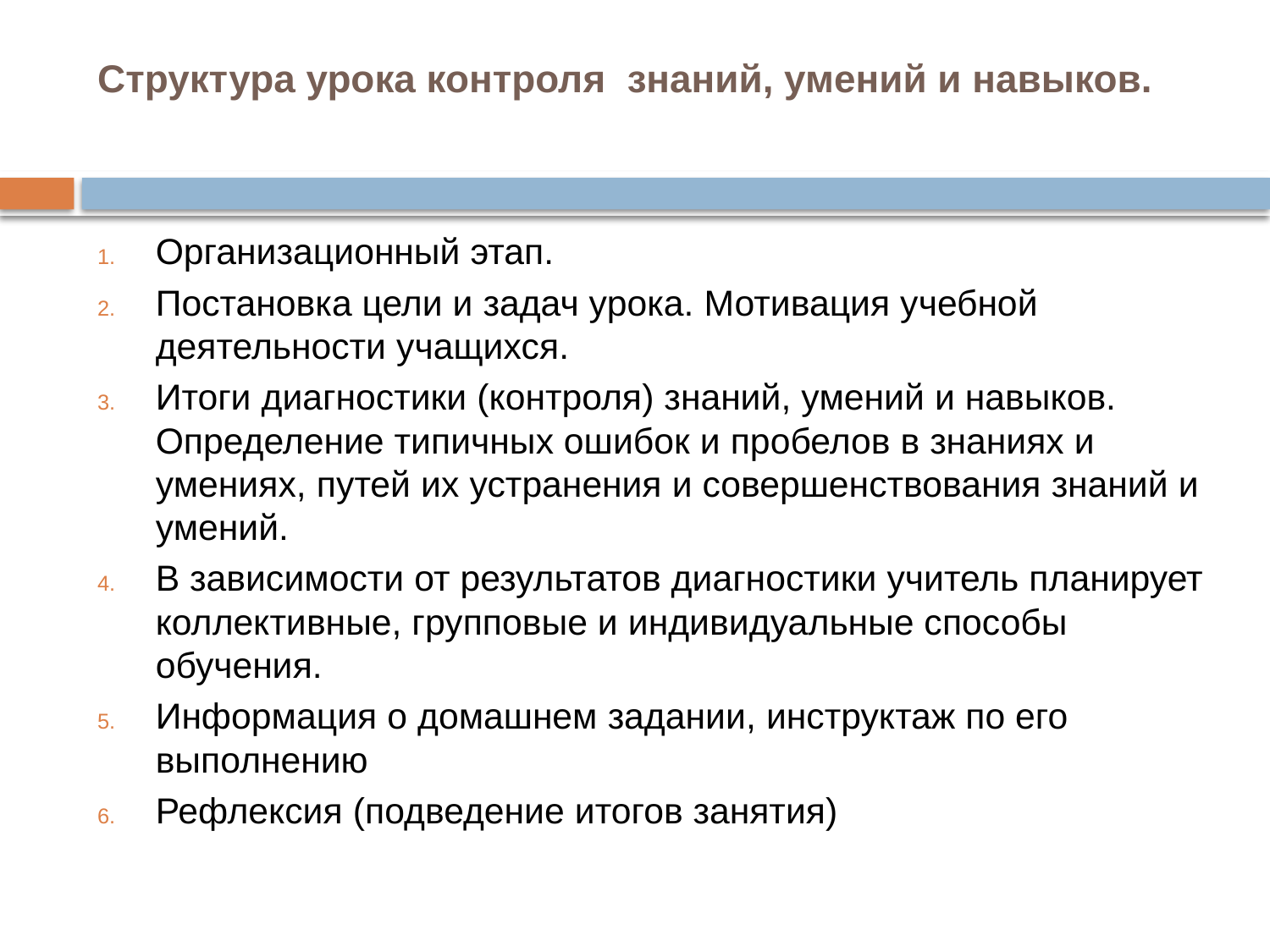

# Структура урока контроля  знаний, умений и навыков.
Организационный этап.
Постановка цели и задач урока. Мотивация учебной деятельности учащихся.
Итоги диагностики (контроля) знаний, умений и навыков. Определение типичных ошибок и пробелов в знаниях и умениях, путей их устранения и совершенствования знаний и умений.
В зависимости от результатов диагностики учитель планирует коллективные, групповые и индивидуальные способы обучения.
Информация о домашнем задании, инструктаж по его выполнению
Рефлексия (подведение итогов занятия)